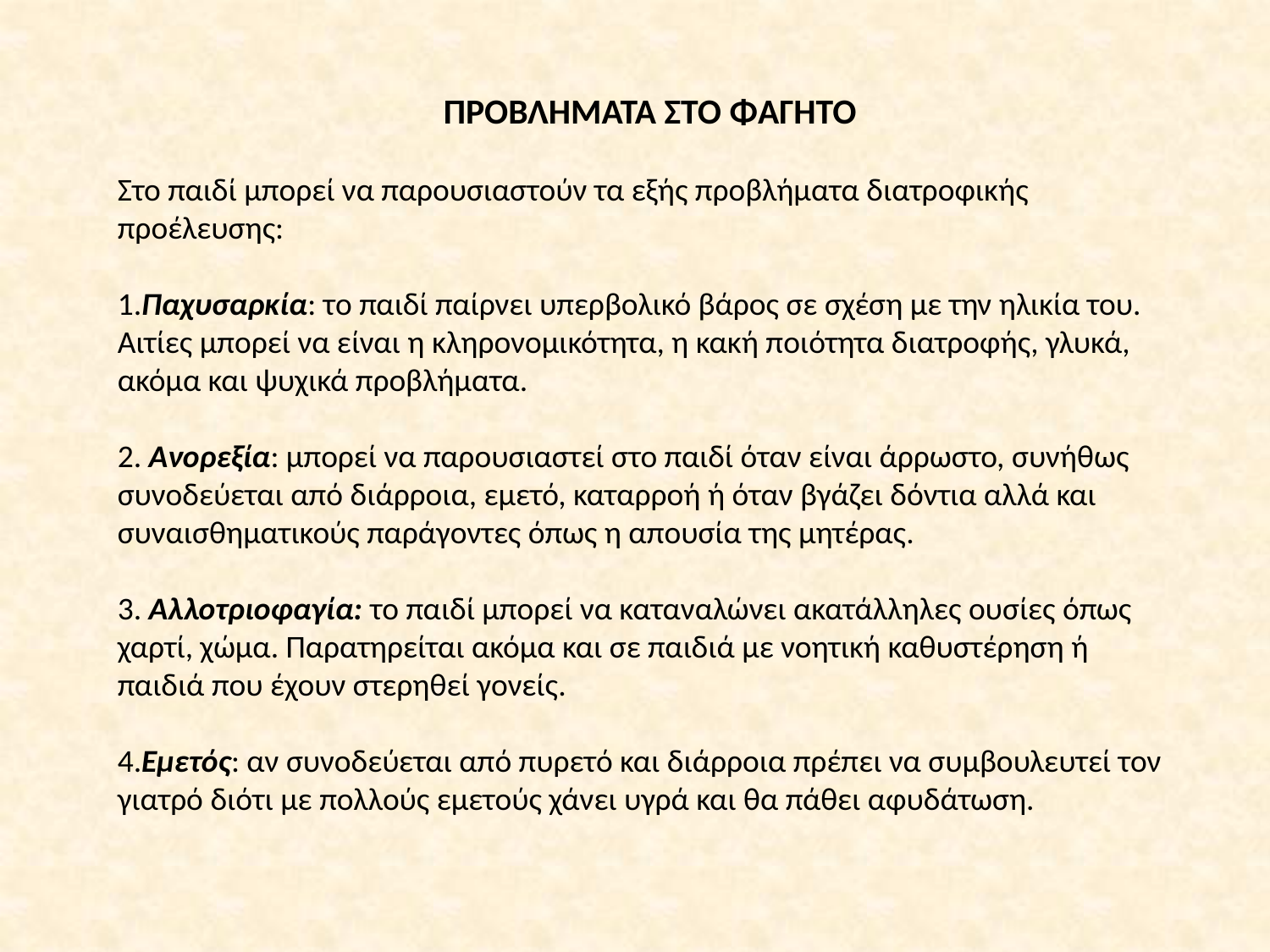

ΠΡΟΒΛΗΜΑΤΑ ΣΤΟ ΦΑΓΗΤΟ

Στο παιδί μπορεί να παρουσιαστούν τα εξής προβλήματα διατροφικής προέλευσης:

1.Παχυσαρκία: το παιδί παίρνει υπερβολικό βάρος σε σχέση με την ηλικία του. Αιτίες μπορεί να είναι η κληρονομικότητα, η κακή ποιότητα διατροφής, γλυκά, ακόμα και ψυχικά προβλήματα.

2. Ανορεξία: μπορεί να παρουσιαστεί στο παιδί όταν είναι άρρωστο, συνήθως συνοδεύεται από διάρροια, εμετό, καταρροή ή όταν βγάζει δόντια αλλά και συναισθηματικούς παράγοντες όπως η απουσία της μητέρας.

3. Αλλοτριοφαγία: το παιδί μπορεί να καταναλώνει ακατάλληλες ουσίες όπως χαρτί, χώμα. Παρατηρείται ακόμα και σε παιδιά με νοητική καθυστέρηση ή παιδιά που έχουν στερηθεί γονείς.

4.Εμετός: αν συνοδεύεται από πυρετό και διάρροια πρέπει να συμβουλευτεί τον γιατρό διότι με πολλούς εμετούς χάνει υγρά και θα πάθει αφυδάτωση.